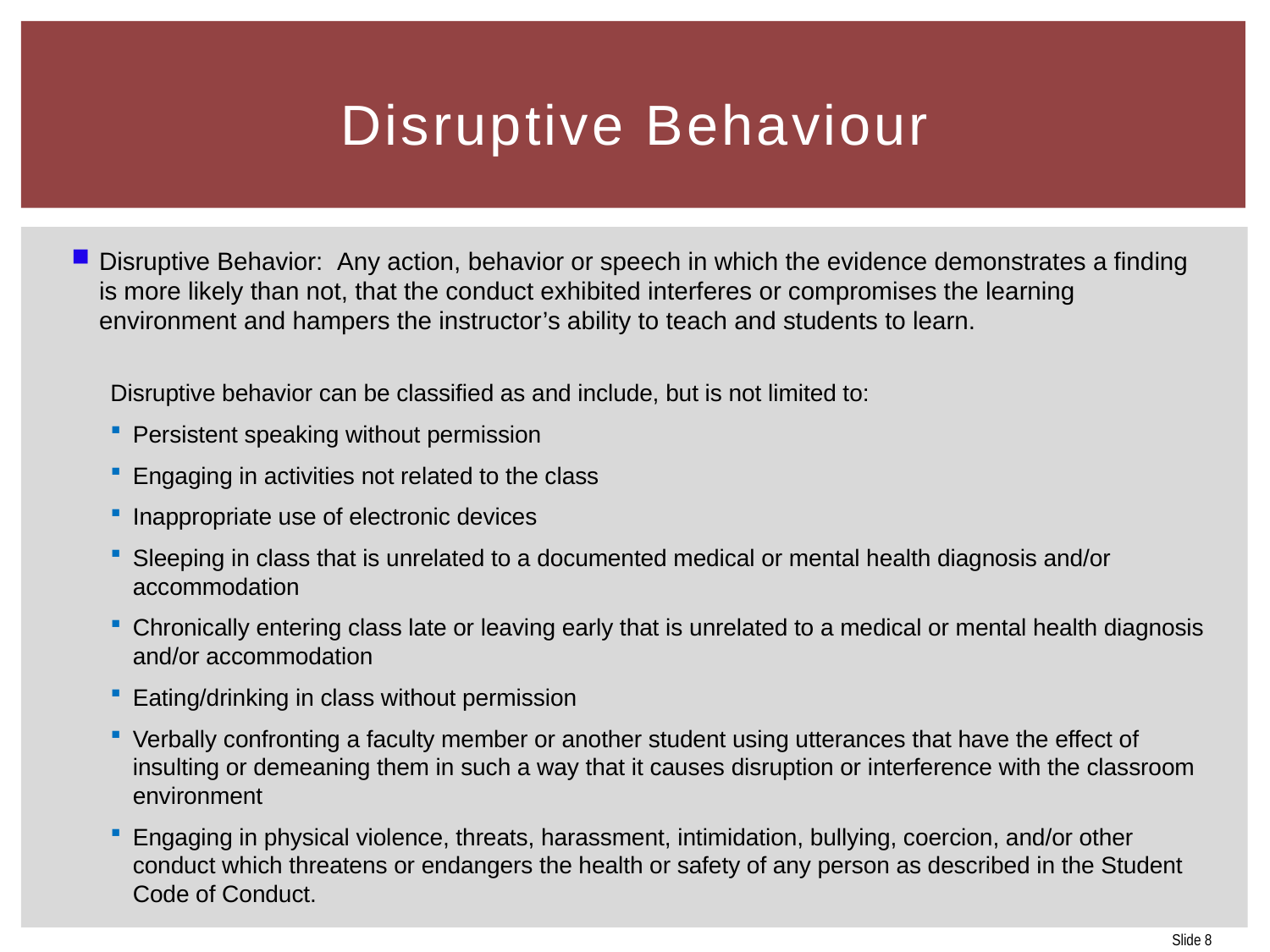

# Disruptive Behaviour
Disruptive Behavior:  Any action, behavior or speech in which the evidence demonstrates a finding is more likely than not, that the conduct exhibited interferes or compromises the learning environment and hampers the instructor’s ability to teach and students to learn.
Disruptive behavior can be classified as and include, but is not limited to:
Persistent speaking without permission
Engaging in activities not related to the class
Inappropriate use of electronic devices
Sleeping in class that is unrelated to a documented medical or mental health diagnosis and/or accommodation
Chronically entering class late or leaving early that is unrelated to a medical or mental health diagnosis and/or accommodation
Eating/drinking in class without permission
Verbally confronting a faculty member or another student using utterances that have the effect of insulting or demeaning them in such a way that it causes disruption or interference with the classroom environment
Engaging in physical violence, threats, harassment, intimidation, bullying, coercion, and/or other conduct which threatens or endangers the health or safety of any person as described in the Student Code of Conduct.